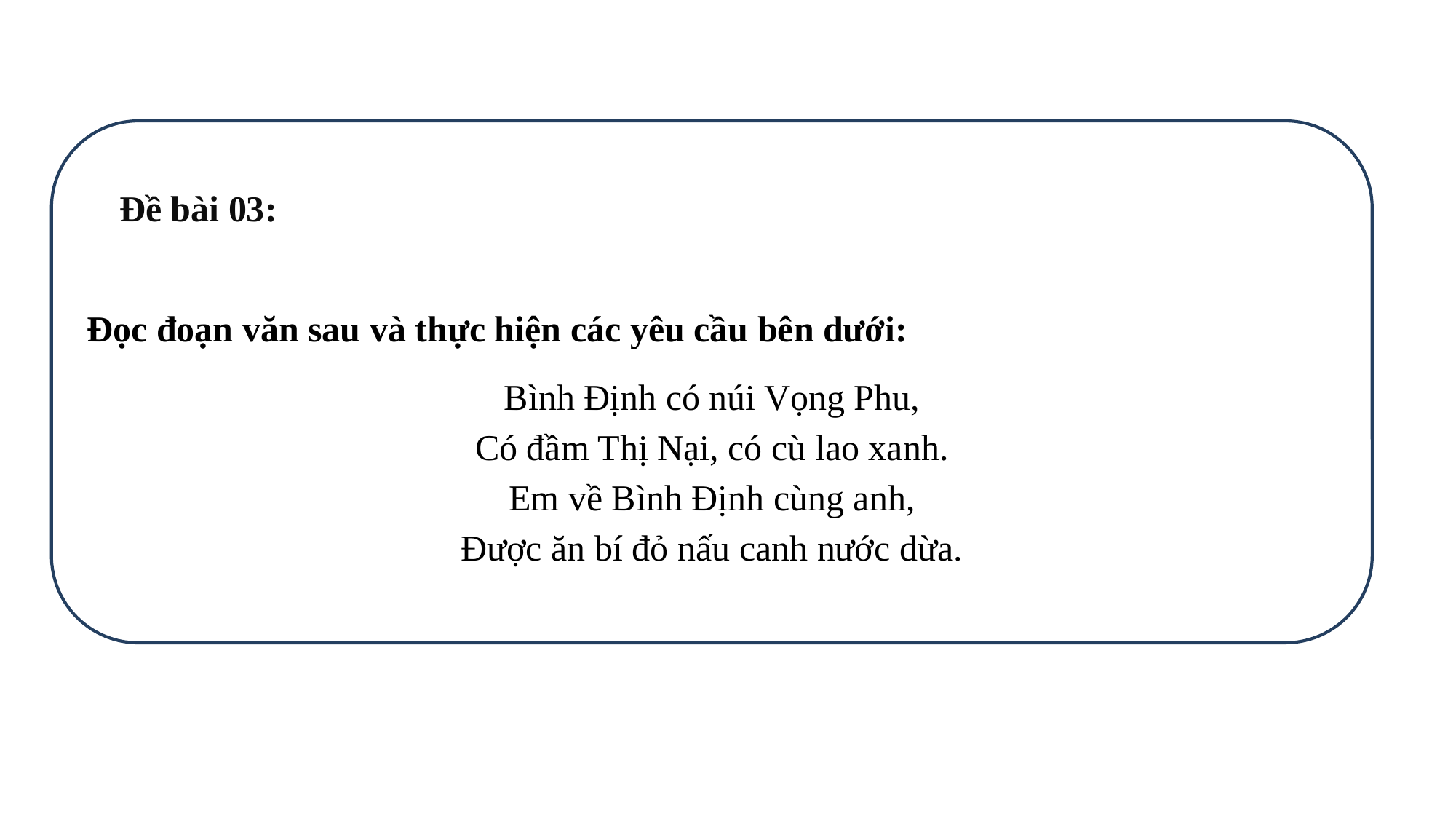

Đề bài 03:
 Đọc đoạn văn sau và thực hiện các yêu cầu bên dưới:
Bình Định có núi Vọng Phu,
Có đầm Thị Nại, có cù lao xanh.
Em về Bình Định cùng anh,
Được ăn bí đỏ nấu canh nước dừa.